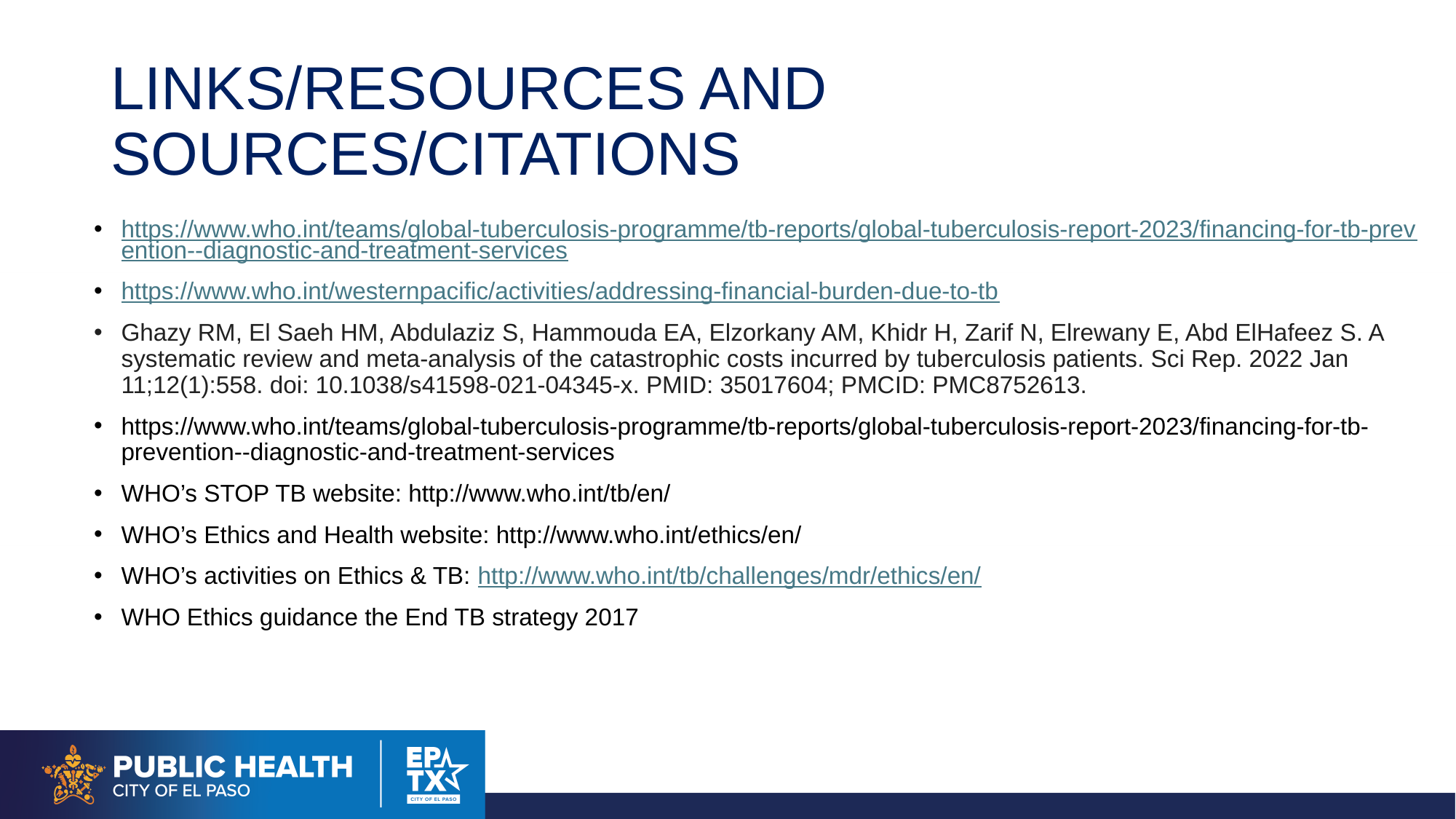

# LINKS/RESOURCES AND SOURCES/CITATIONS
https://www.who.int/teams/global-tuberculosis-programme/tb-reports/global-tuberculosis-report-2023/financing-for-tb-prevention--diagnostic-and-treatment-services
https://www.who.int/westernpacific/activities/addressing-financial-burden-due-to-tb
Ghazy RM, El Saeh HM, Abdulaziz S, Hammouda EA, Elzorkany AM, Khidr H, Zarif N, Elrewany E, Abd ElHafeez S. A systematic review and meta-analysis of the catastrophic costs incurred by tuberculosis patients. Sci Rep. 2022 Jan 11;12(1):558. doi: 10.1038/s41598-021-04345-x. PMID: 35017604; PMCID: PMC8752613.
https://www.who.int/teams/global-tuberculosis-programme/tb-reports/global-tuberculosis-report-2023/financing-for-tb-prevention--diagnostic-and-treatment-services
WHO’s STOP TB website: http://www.who.int/tb/en/
WHO’s Ethics and Health website: http://www.who.int/ethics/en/
WHO’s activities on Ethics & TB: http://www.who.int/tb/challenges/mdr/ethics/en/
WHO Ethics guidance the End TB strategy 2017